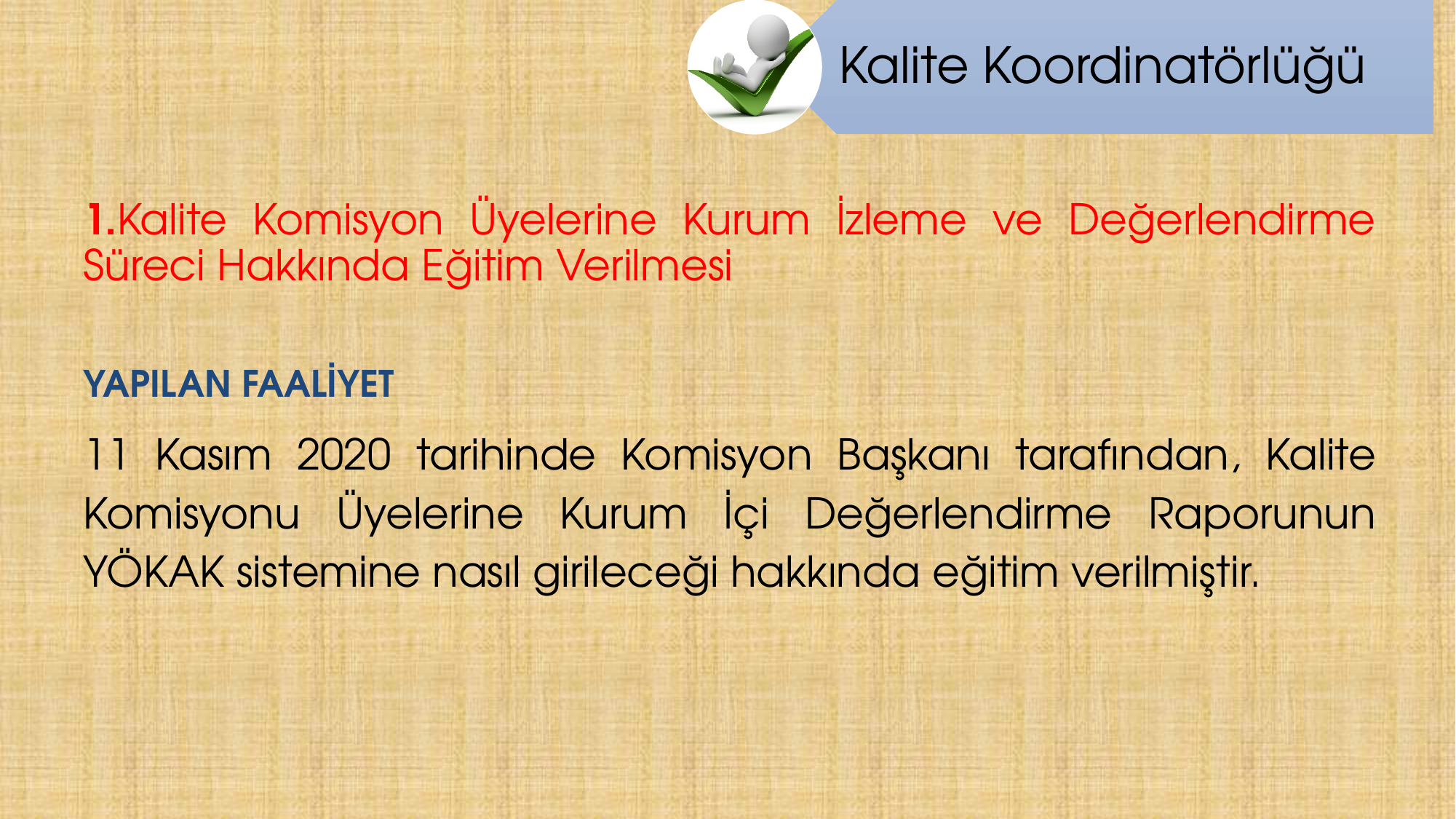

Kalite Koordinatörlüğü
1.Kalite Komisyon Üyelerine Kurum İzleme ve Değerlendirme Süreci Hakkında Eğitim Verilmesi

YAPILAN FAALİYET
11 Kasım 2020 tarihinde Komisyon Başkanı tarafından, Kalite Komisyonu Üyelerine Kurum İçi Değerlendirme Raporunun YÖKAK sistemine nasıl girileceği hakkında eğitim verilmiştir.